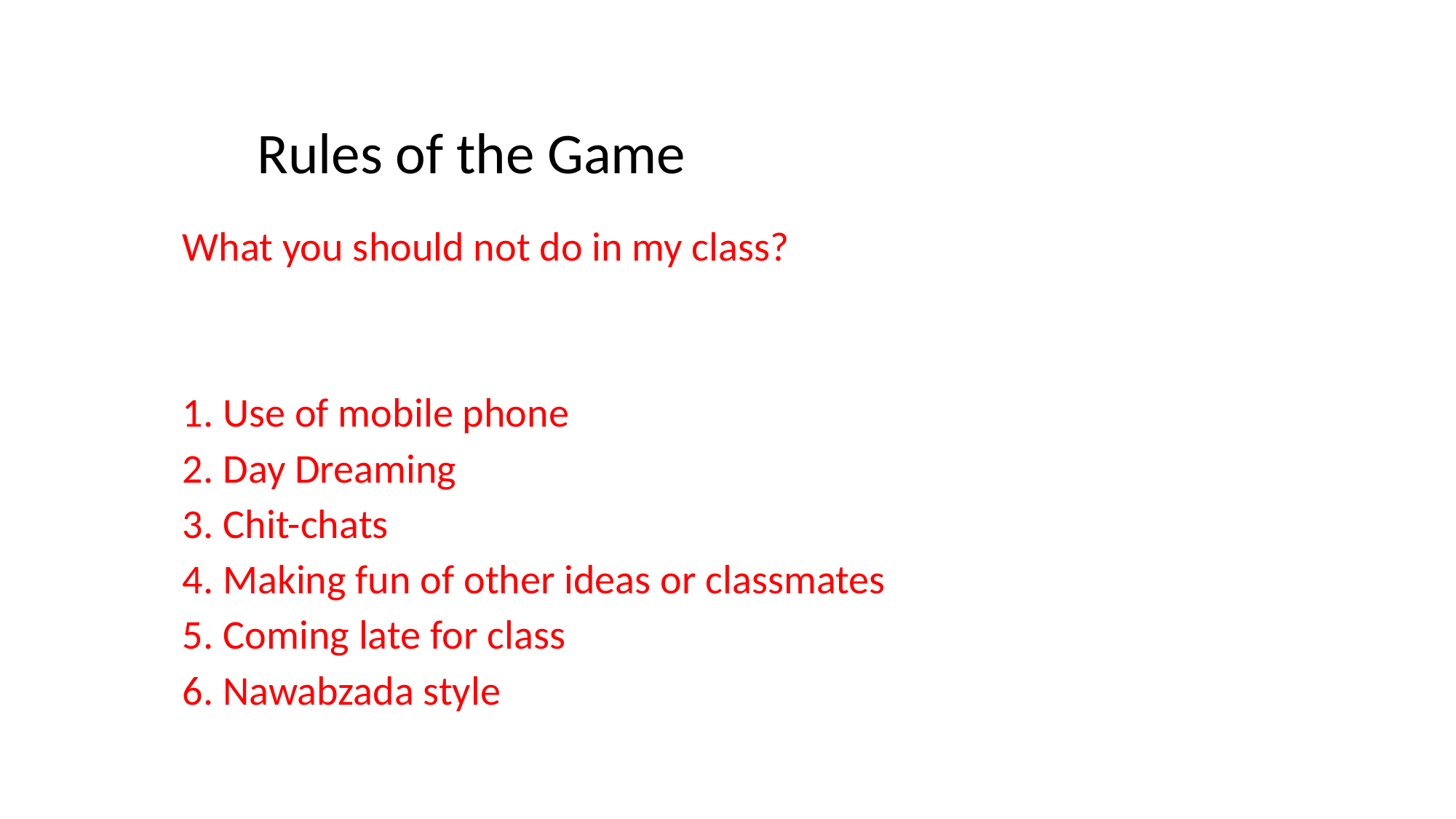

# Rules of the Game
What you should not do in my class?

Use of mobile phone
Day Dreaming
Chit-chats
Making fun of other ideas or classmates
Coming late for class
Nawabzada style